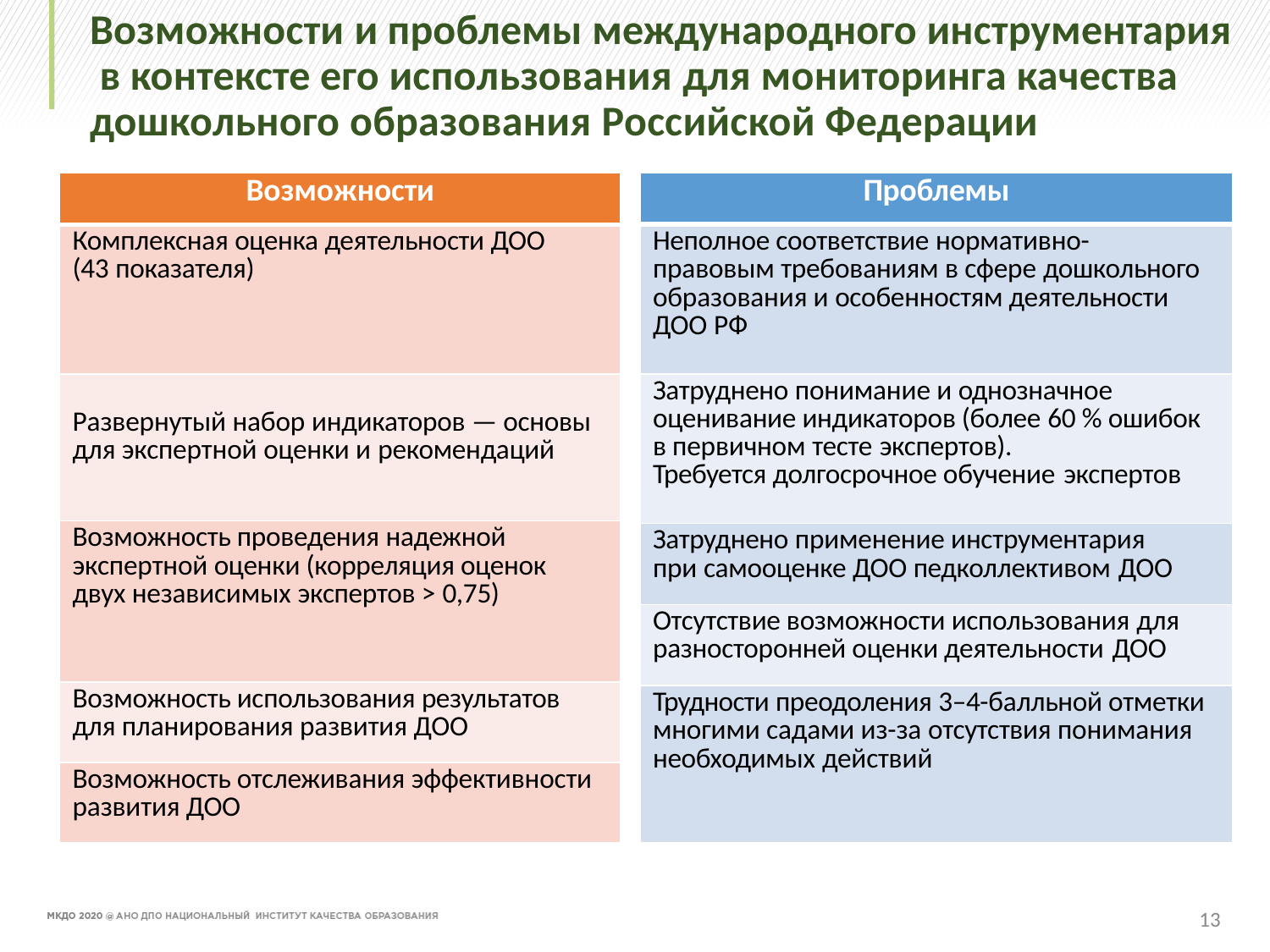

# Возможности и проблемы международного инструментария  в контексте его использования для мониторинга качества  дошкольного образования Российской Федерации
| Возможности |
| --- |
| Комплексная оценка деятельности ДОО (43 показателя) |
| Развернутый набор индикаторов — основы для экспертной оценки и рекомендаций |
| Возможность проведения надежной экспертной оценки (корреляция оценок двух независимых экспертов > 0,75) |
| Возможность использования результатов для планирования развития ДОО |
| Возможность отслеживания эффективности развития ДОО |
| Проблемы |
| --- |
| Неполное соответствие нормативно- правовым требованиям в сфере дошкольного образования и особенностям деятельности ДОО РФ |
| Затруднено понимание и однозначное оценивание индикаторов (более 60 % ошибок в первичном тесте экспертов). Требуется долгосрочное обучение экспертов |
| Затруднено применение инструментария при самооценке ДОО педколлективом ДОО |
| Отсутствие возможности использования для разносторонней оценки деятельности ДОО |
| Трудности преодоления 3–4-балльной отметки многими садами из-за отсутствия понимания необходимых действий |
13